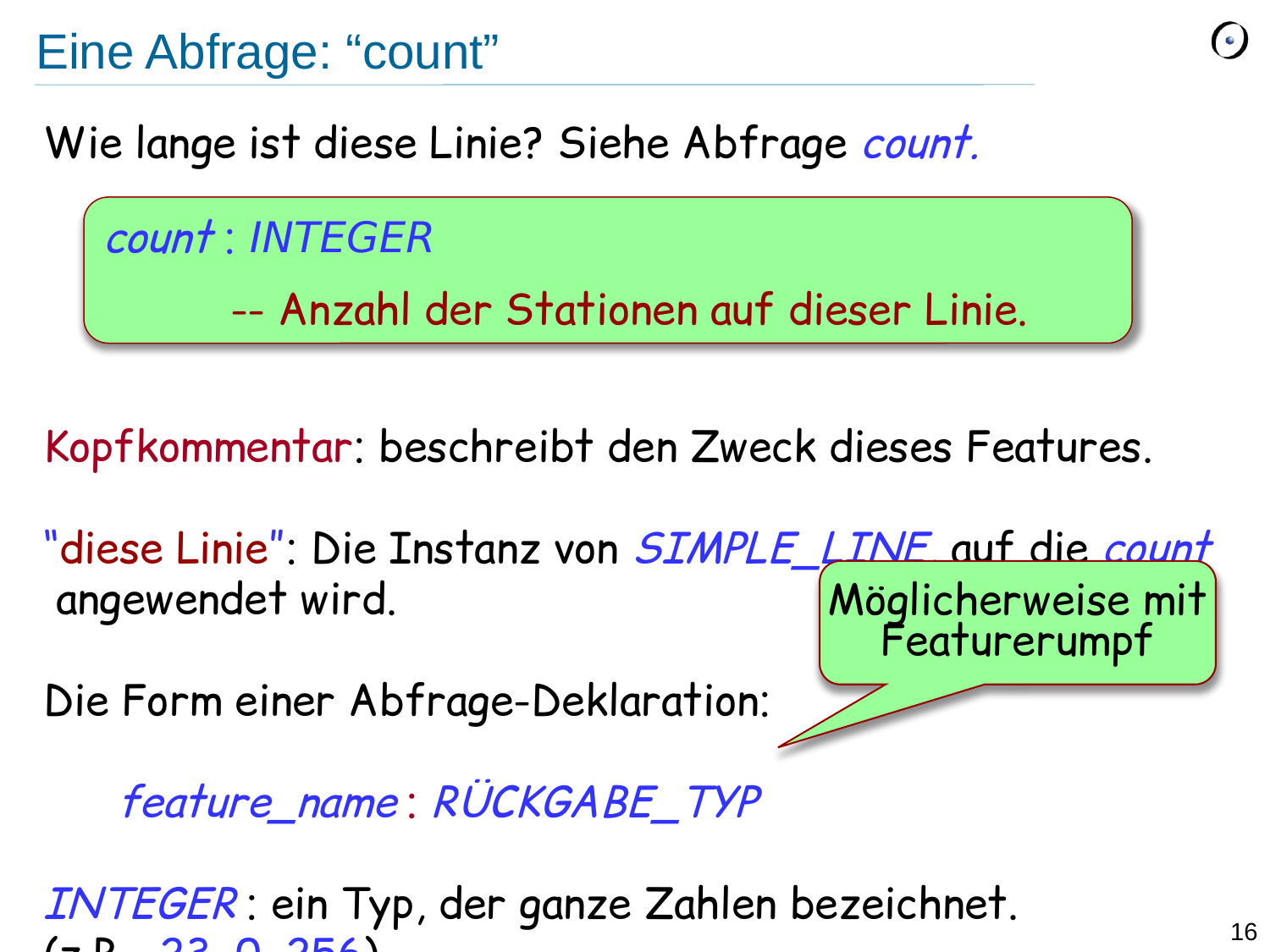

# Eine Abfrage: “count”
Wie lange ist diese Linie? Siehe Abfrage count.

Kopfkommentar: beschreibt den Zweck dieses Features.

“diese Linie”: Die Instanz von SIMPLE_LINE, auf die count  angewendet wird.

Die Form einer Abfrage-Deklaration:

feature_name : RÜCKGABE_TYP

INTEGER : ein Typ, der ganze Zahlen bezeichnet.
(z.B. -23, 0, 256)

count : INTEGER
	-- Anzahl der Stationen auf dieser Linie.
Möglicherweise mit Featurerumpf